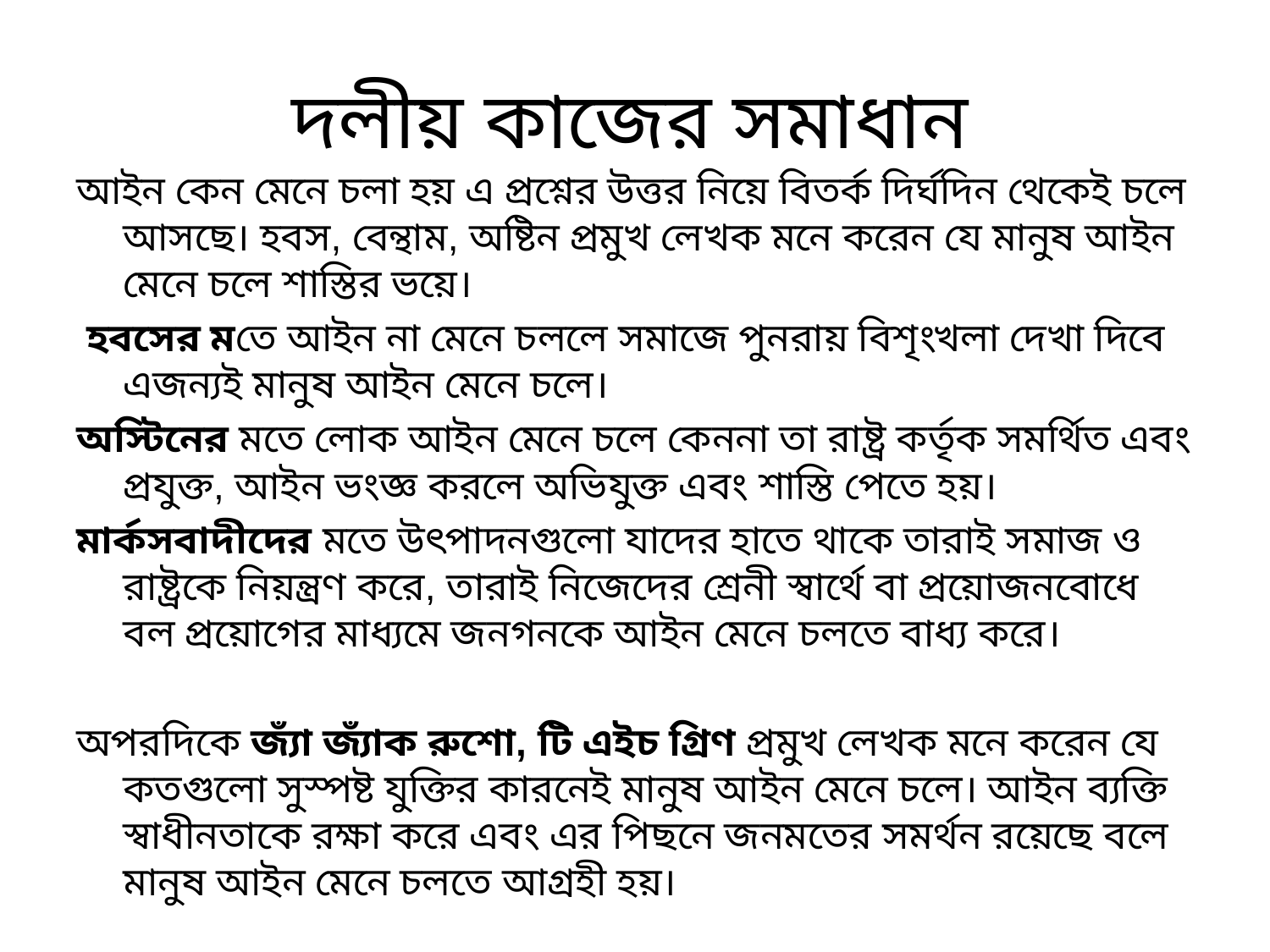

# দলীয় কাজের সমাধান
আইন কেন মেনে চলা হয় এ প্রশ্নের উত্তর নিয়ে বিতর্ক দির্ঘদিন থেকেই চলে আসছে। হবস, বেন্থাম, অষ্টিন প্রমুখ লেখক মনে করেন যে মানুষ আইন মেনে চলে শাস্তির ভয়ে।
 হবসের মতে আইন না মেনে চললে সমাজে পুনরায় বিশৃংখলা দেখা দিবে এজন্যই মানুষ আইন মেনে চলে।
অস্টিনের মতে লোক আইন মেনে চলে কেননা তা রাষ্ট্র কর্তৃক সমর্থিত এবং প্রযুক্ত, আইন ভংজ্ঞ করলে অভিযুক্ত এবং শাস্তি পেতে হয়।
মার্কসবাদীদের মতে উৎপাদনগুলো যাদের হাতে থাকে তারাই সমাজ ও রাষ্ট্রকে নিয়ন্ত্রণ করে, তারাই নিজেদের শ্রেনী স্বার্থে বা প্রয়োজনবোধে বল প্রয়োগের মাধ্যমে জনগনকে আইন মেনে চলতে বাধ্য করে।

অপরদিকে জ্যাঁ জ্যাঁক রুশো, টি এইচ গ্রিণ প্রমুখ লেখক মনে করেন যে কতগুলো সুস্পষ্ট যুক্তির কারনেই মানুষ আইন মেনে চলে। আইন ব্যক্তি স্বাধীনতাকে রক্ষা করে এবং এর পিছনে জনমতের সমর্থন রয়েছে বলে মানুষ আইন মেনে চলতে আগ্রহী হয়।